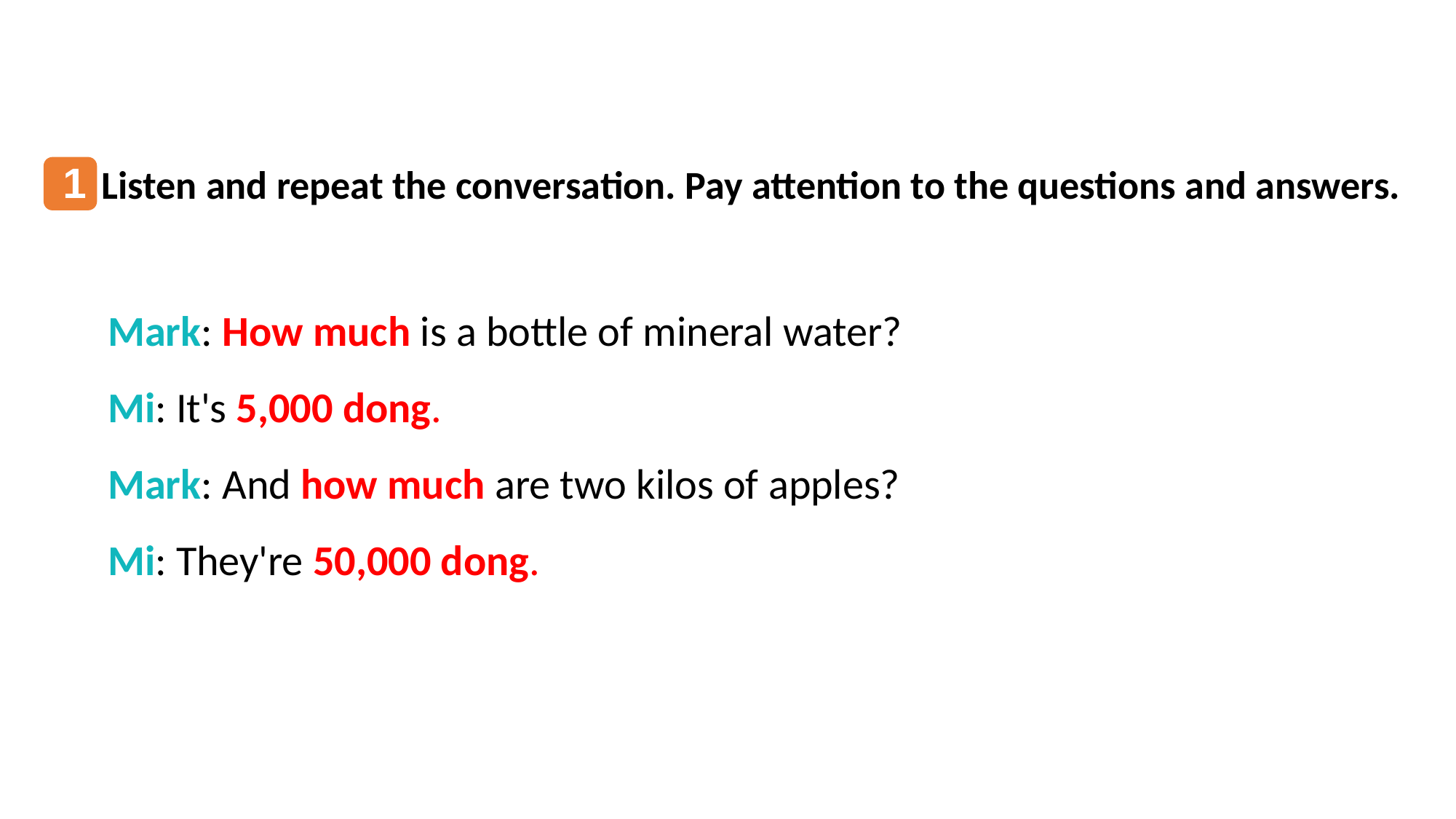

1
Listen and repeat the conversation. Pay attention to the questions and answers.

Mark: How much is a bottle of mineral water?
Mi: It's 5,000 dong.
Mark: And how much are two kilos of apples?
Mi: They're 50,000 dong.